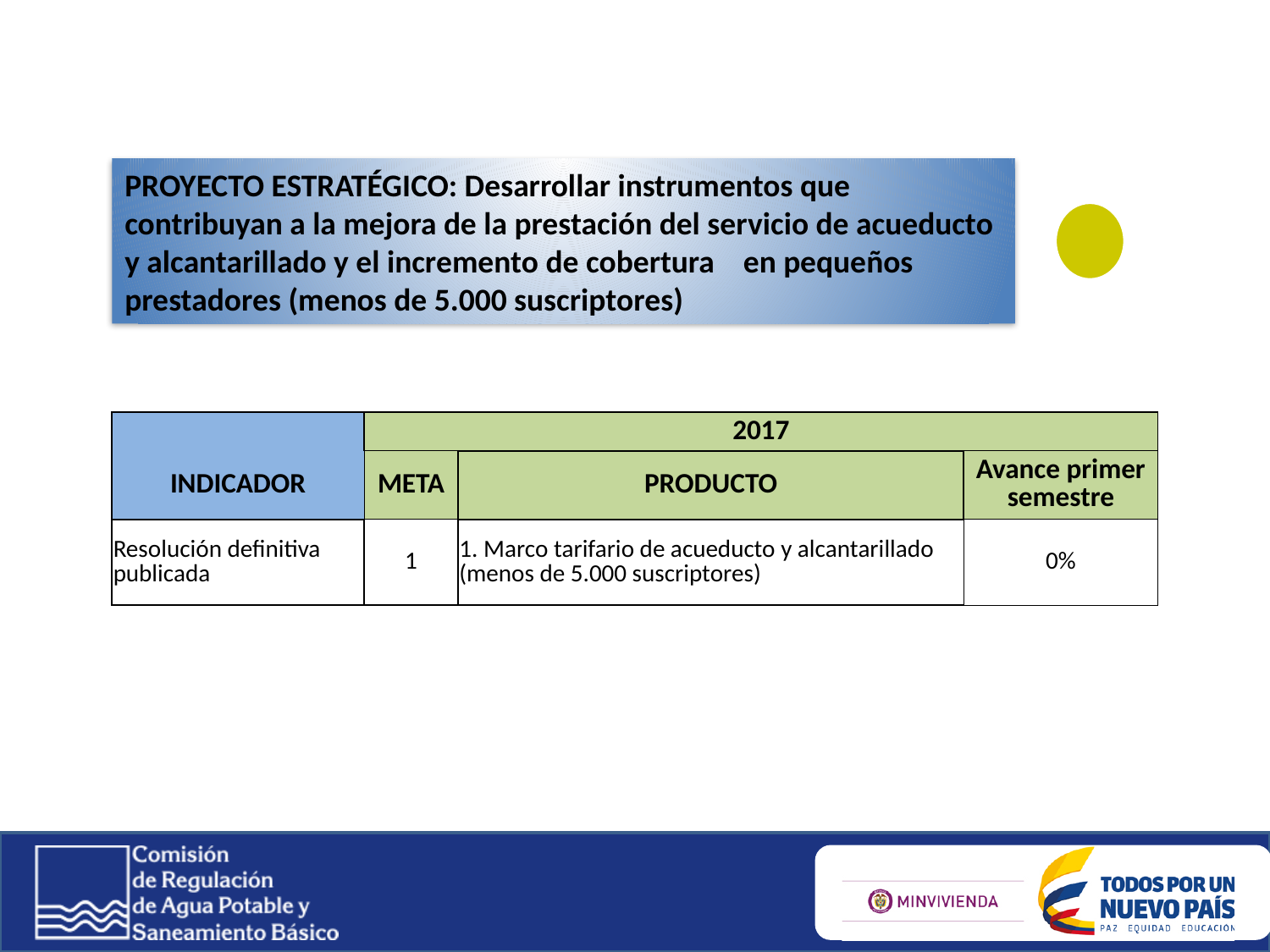

PROYECTO ESTRATÉGICO: Desarrollar instrumentos que contribuyan a la mejora de la prestación del servicio de acueducto y alcantarillado y el incremento de cobertura    en pequeños prestadores (menos de 5.000 suscriptores)

|  | 2017 |  |  |
| --- | --- | --- | --- |
| INDICADOR | META | PRODUCTO | Avance primer semestre |
| Resolución definitiva publicada | 1 | 1. Marco tarifario de acueducto y alcantarillado (menos de 5.000 suscriptores) | 0% |